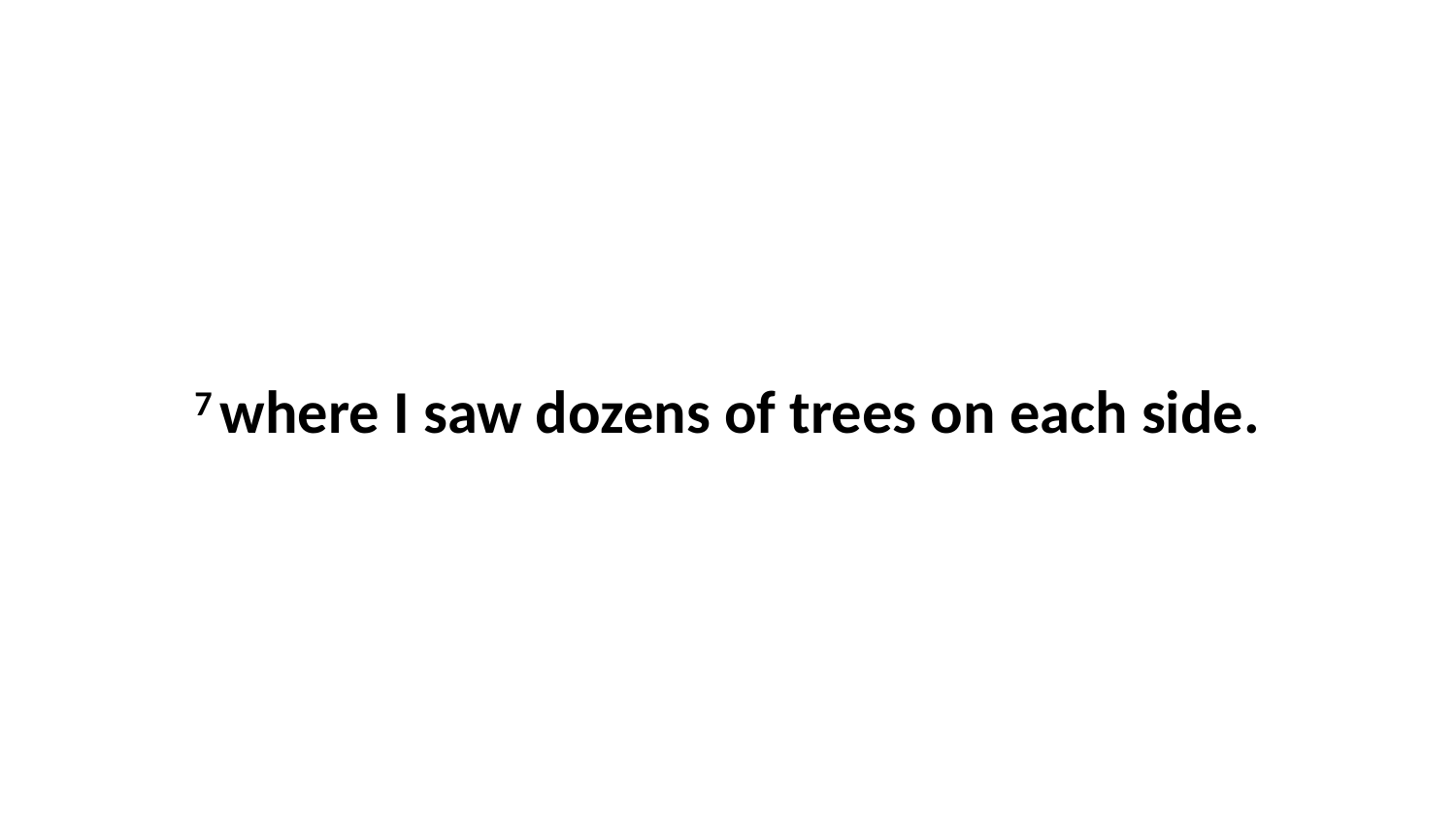

7 where I saw dozens of trees on each side.